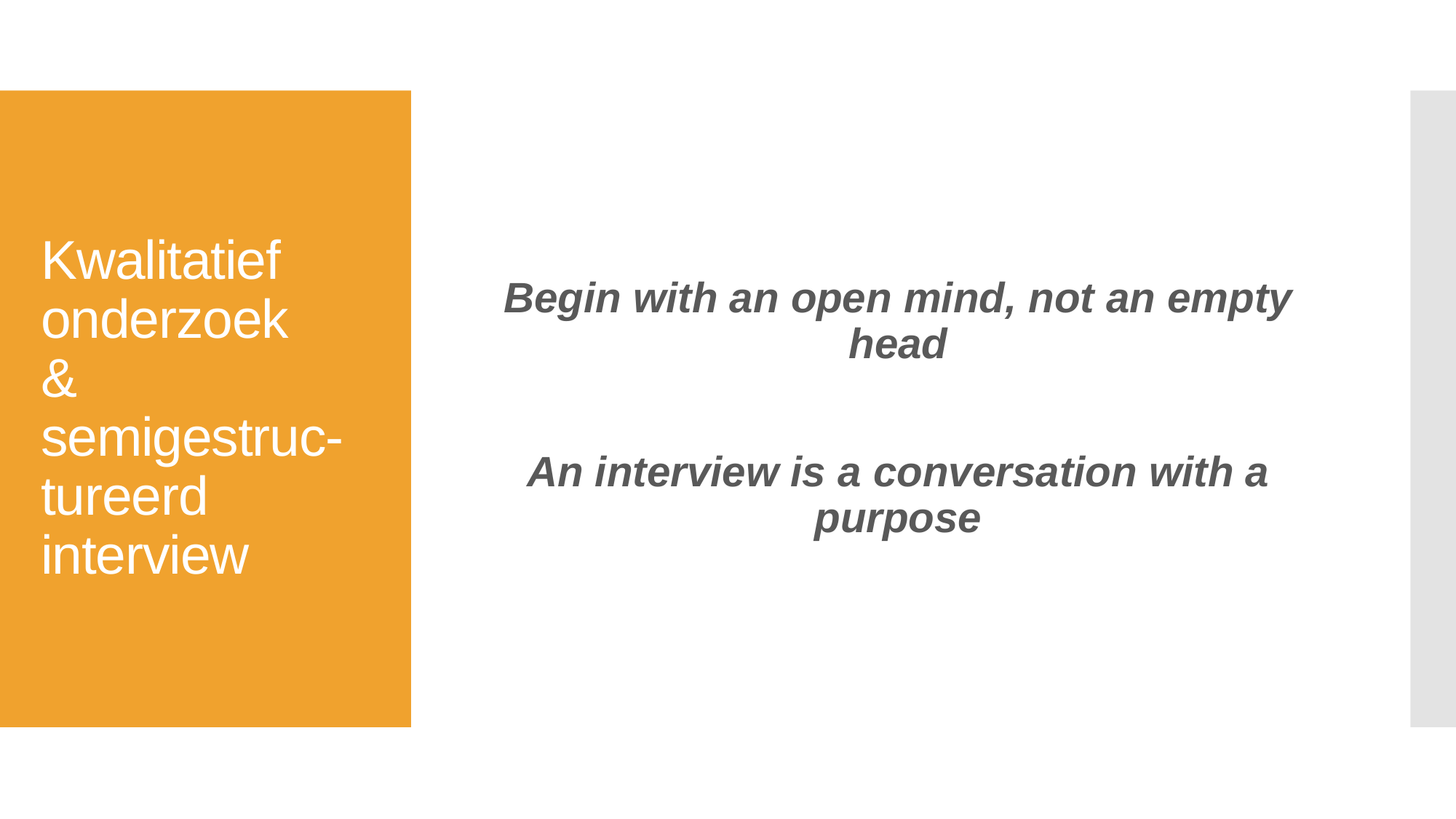

Begin with an open mind, not an empty head

An interview is a conversation with a purpose
# Kwalitatief onderzoek & semigestruc-tureerd  interview